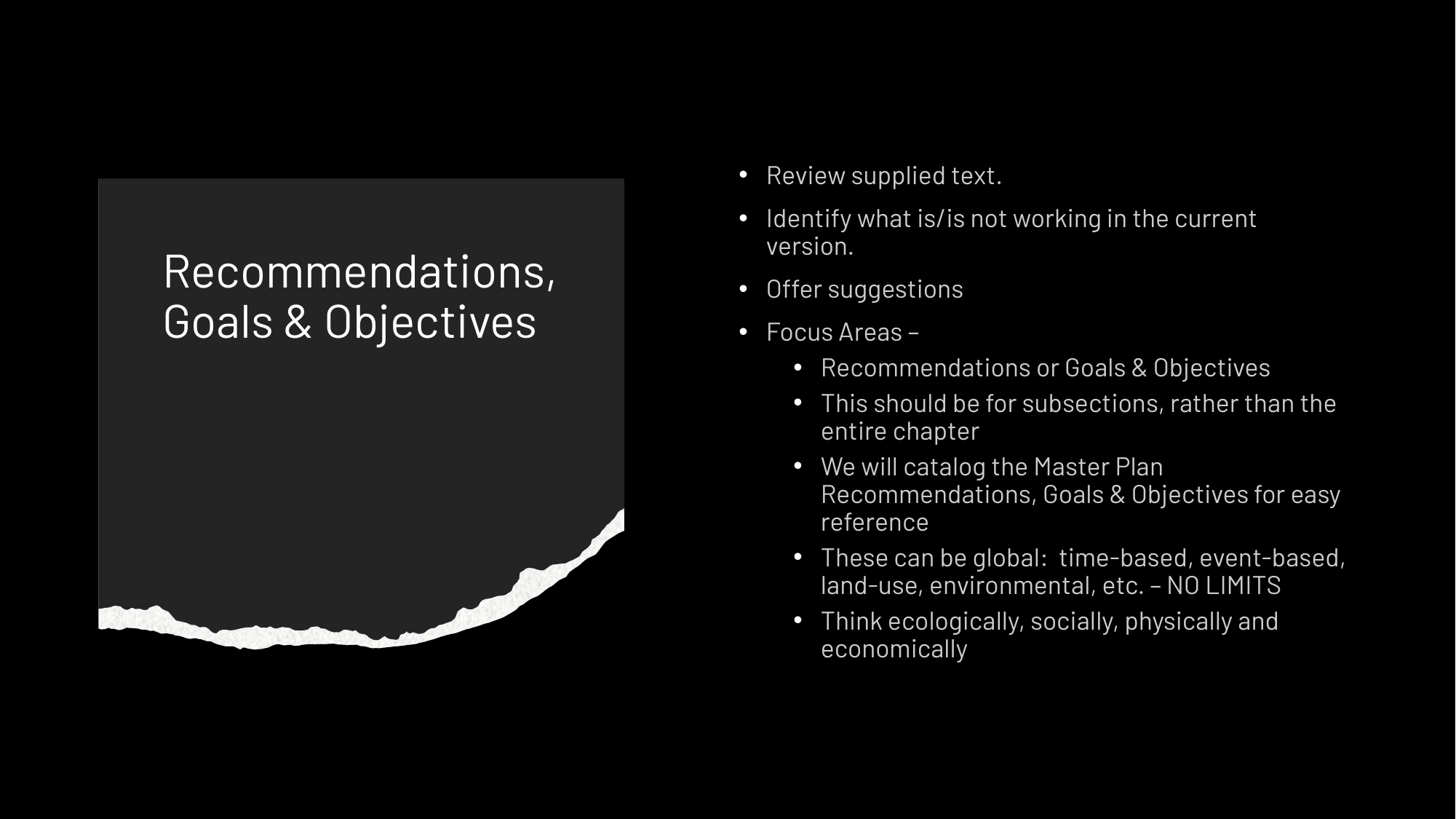

Review supplied text.
Identify what is/is not working in the current version.
Offer suggestions
Focus Areas –
Recommendations or Goals & Objectives
This should be for subsections, rather than the entire chapter
We will catalog the Master Plan Recommendations, Goals & Objectives for easy reference
These can be global:  time-based, event-based, land-use, environmental, etc. – NO LIMITS
Think ecologically, socially, physically and economically

# Recommendations, Goals & Objectives